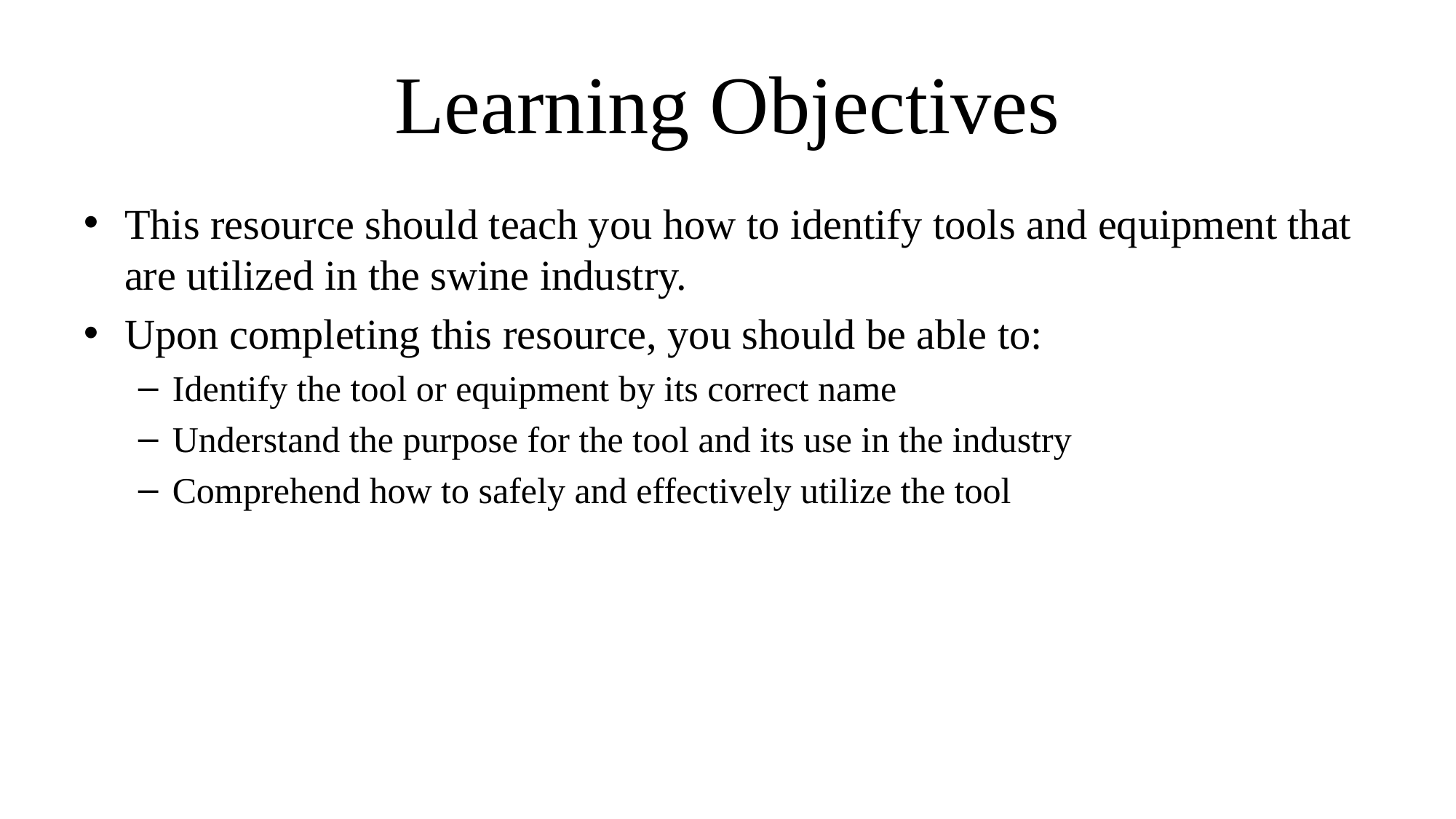

# Learning Objectives
This resource should teach you how to identify tools and equipment that are utilized in the swine industry.
Upon completing this resource, you should be able to:
Identify the tool or equipment by its correct name
Understand the purpose for the tool and its use in the industry
Comprehend how to safely and effectively utilize the tool